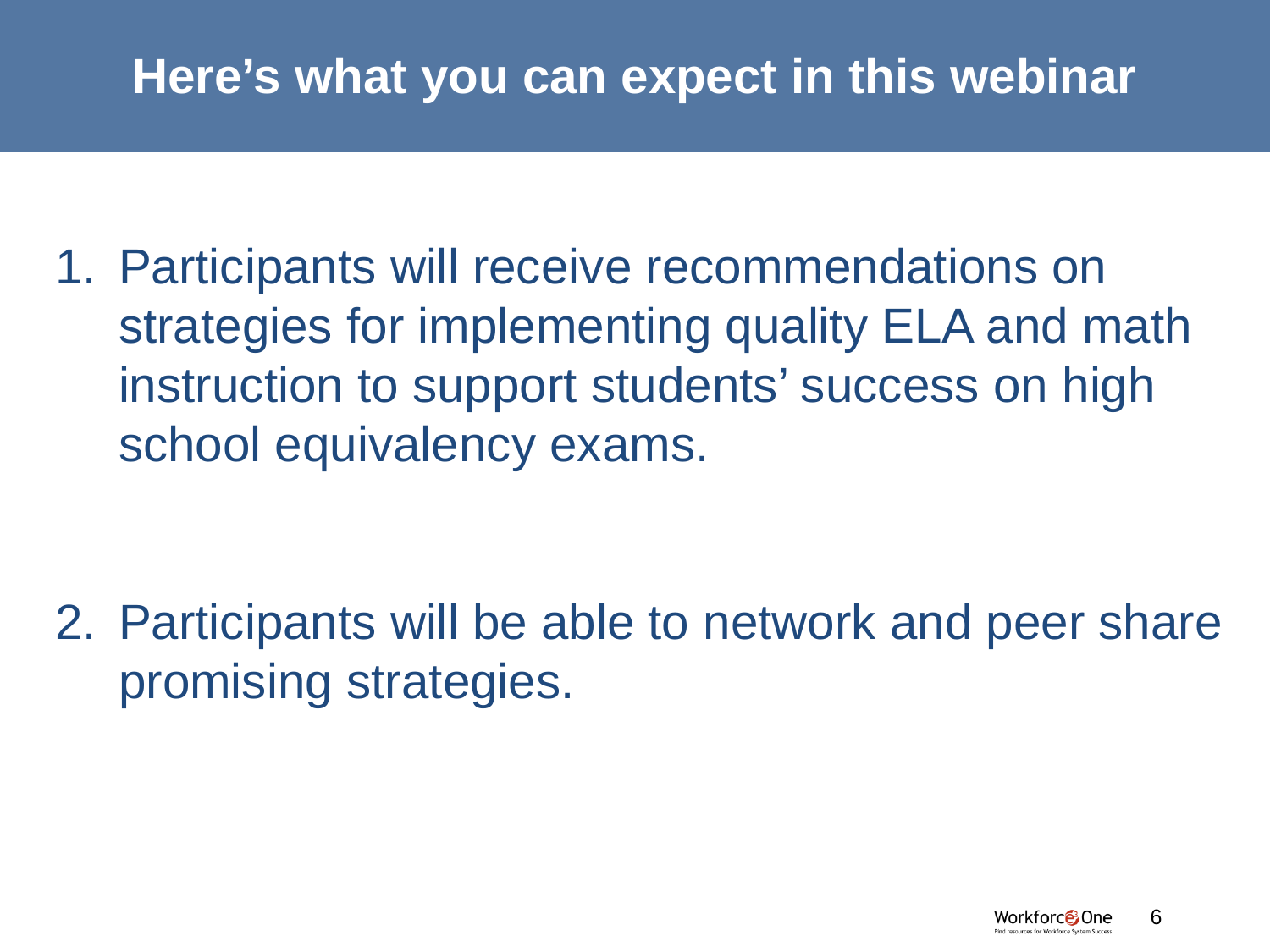

# Here’s what you can expect in this webinar

Participants will receive recommendations on strategies for implementing quality ELA and math instruction to support students’ success on high school equivalency exams.

Participants will be able to network and peer share promising strategies.

#
6